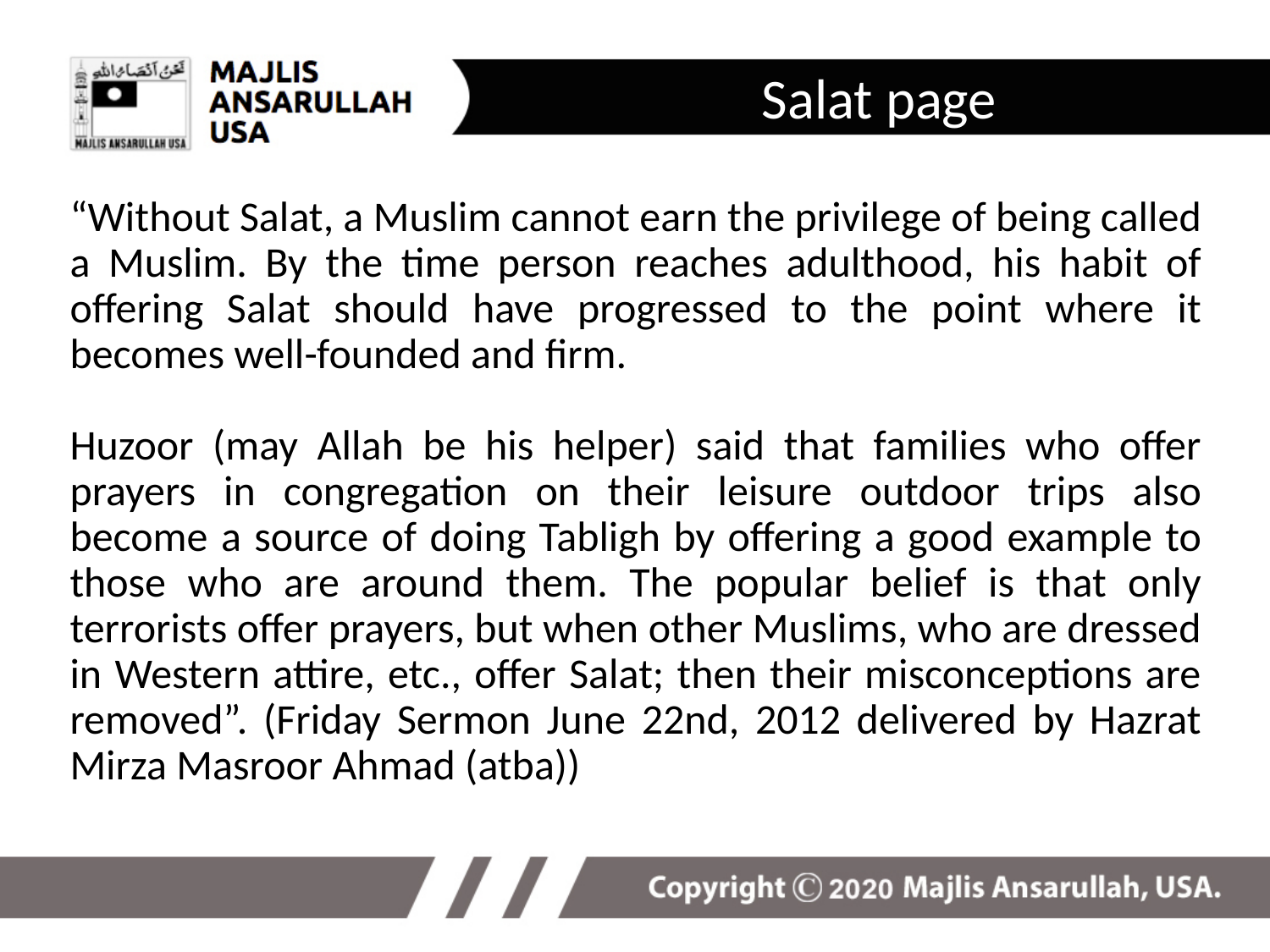

Salat page
“Without Salat, a Muslim cannot earn the privilege of being called a Muslim. By the time person reaches adulthood, his habit of offering Salat should have progressed to the point where it becomes well-founded and firm.

Huzoor (may Allah be his helper) said that families who offer prayers in congregation on their leisure outdoor trips also become a source of doing Tabligh by offering a good example to those who are around them. The popular belief is that only terrorists offer prayers, but when other Muslims, who are dressed in Western attire, etc., offer Salat; then their misconceptions are removed”. (Friday Sermon June 22nd, 2012 delivered by Hazrat Mirza Masroor Ahmad (atba))